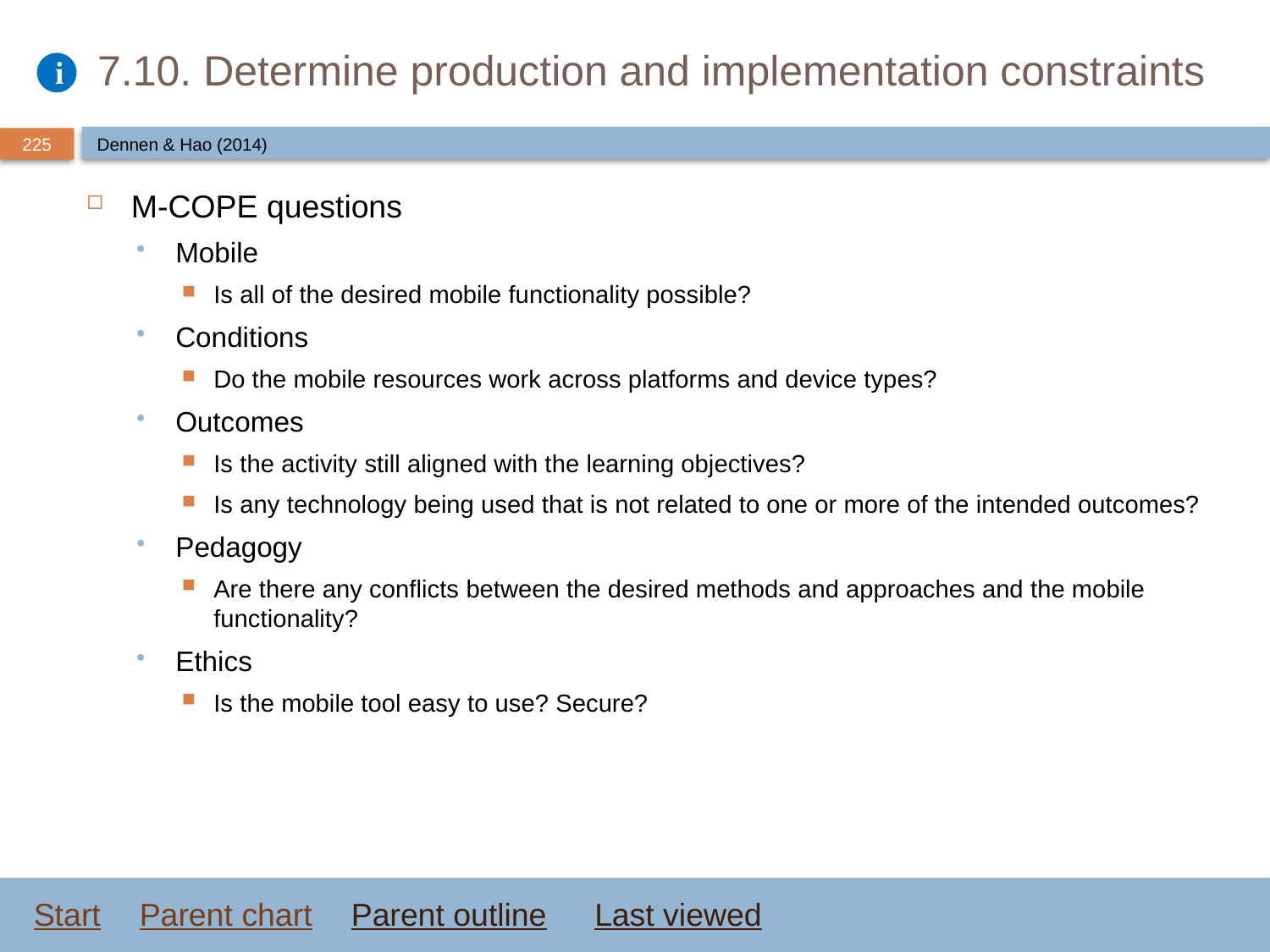

# 7.10. Determine production and implementation constraints
Dennen & Hao (2014)
M-COPE questions
Mobile
Is all of the desired mobile functionality possible?
Conditions
Do the mobile resources work across platforms and device types?
Outcomes
Is the activity still aligned with the learning objectives?
Is any technology being used that is not related to one or more of the intended outcomes?
Pedagogy
Are there any conflicts between the desired methods and approaches and the mobile functionality?
Ethics
Is the mobile tool easy to use? Secure?
Start
Parent chart
Parent outline
Last viewed